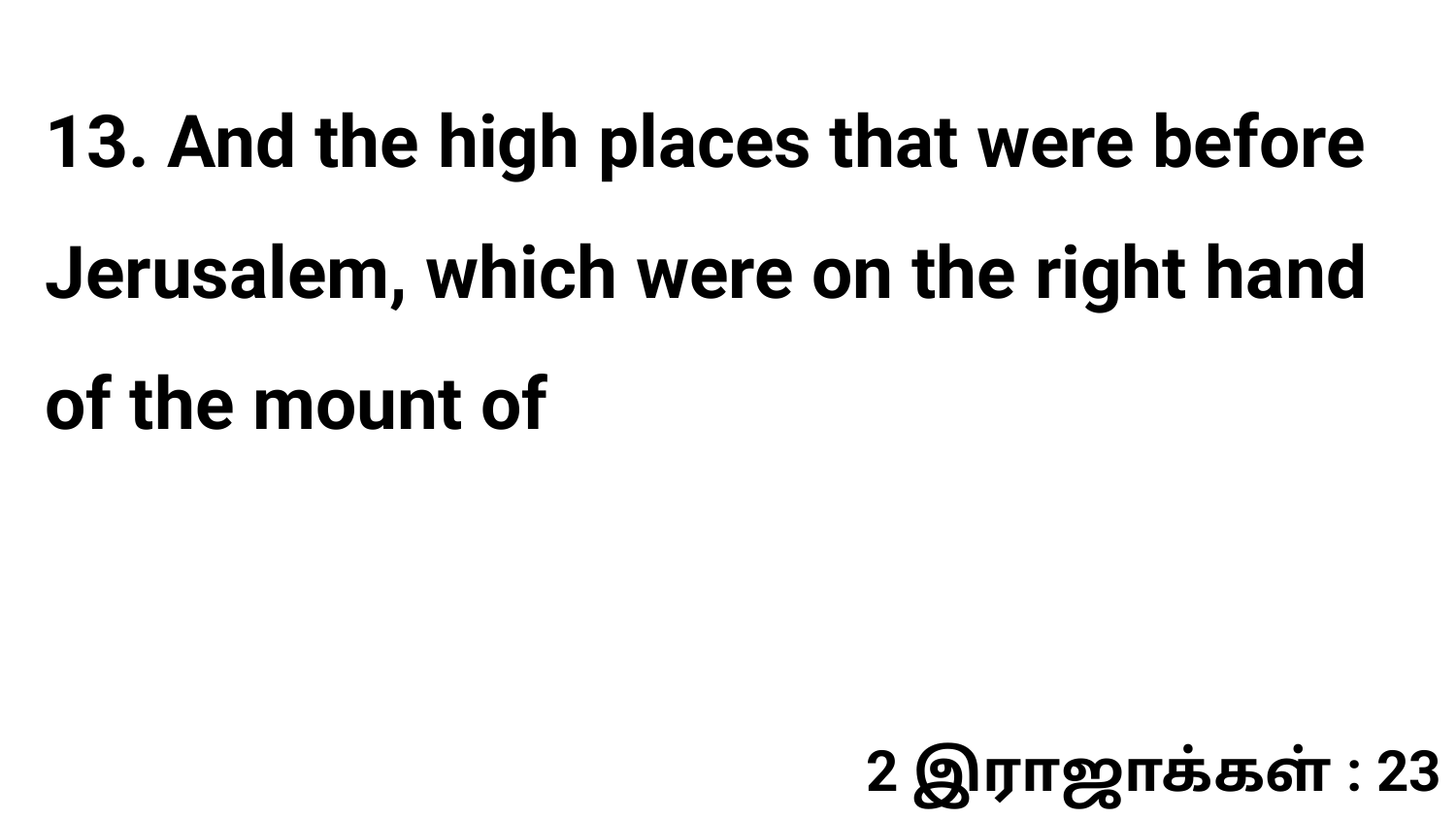

13. And the high places that were before Jerusalem, which were on the right hand of the mount of
2 இராஜாக்கள் : 23